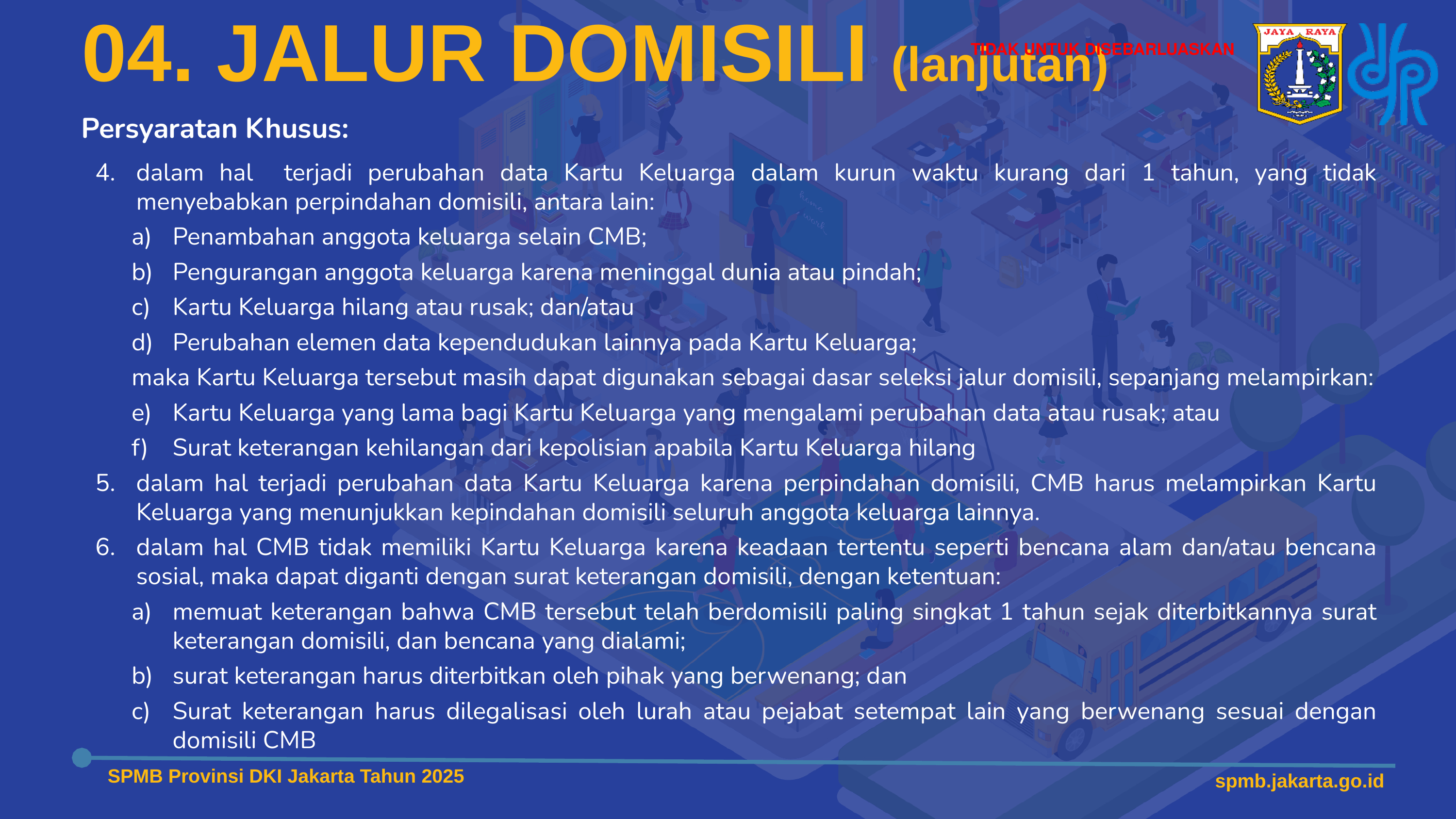

TIDAK UNTUK DISEBARLUASKAN

04. JALUR DOMISILI (lanjutan)

Persyaratan Khusus:

dalam hal  terjadi perubahan data Kartu Keluarga dalam kurun waktu kurang dari 1 tahun, yang tidak menyebabkan perpindahan domisili, antara lain:
Penambahan anggota keluarga selain CMB;
Pengurangan anggota keluarga karena meninggal dunia atau pindah;
Kartu Keluarga hilang atau rusak; dan/atau
Perubahan elemen data kependudukan lainnya pada Kartu Keluarga;
maka Kartu Keluarga tersebut masih dapat digunakan sebagai dasar seleksi jalur domisili, sepanjang melampirkan:
Kartu Keluarga yang lama bagi Kartu Keluarga yang mengalami perubahan data atau rusak; atau
Surat keterangan kehilangan dari kepolisian apabila Kartu Keluarga hilang
dalam hal terjadi perubahan data Kartu Keluarga karena perpindahan domisili, CMB harus melampirkan Kartu Keluarga yang menunjukkan kepindahan domisili seluruh anggota keluarga lainnya.
dalam hal CMB tidak memiliki Kartu Keluarga karena keadaan tertentu seperti bencana alam dan/atau bencana sosial, maka dapat diganti dengan surat keterangan domisili, dengan ketentuan:
memuat keterangan bahwa CMB tersebut telah berdomisili paling singkat 1 tahun sejak diterbitkannya surat keterangan domisili, dan bencana yang dialami;
surat keterangan harus diterbitkan oleh pihak yang berwenang; dan
Surat keterangan harus dilegalisasi oleh lurah atau pejabat setempat lain yang berwenang sesuai dengan domisili CMB

SPMB Provinsi DKI Jakarta Tahun 2025
spmb.jakarta.go.id